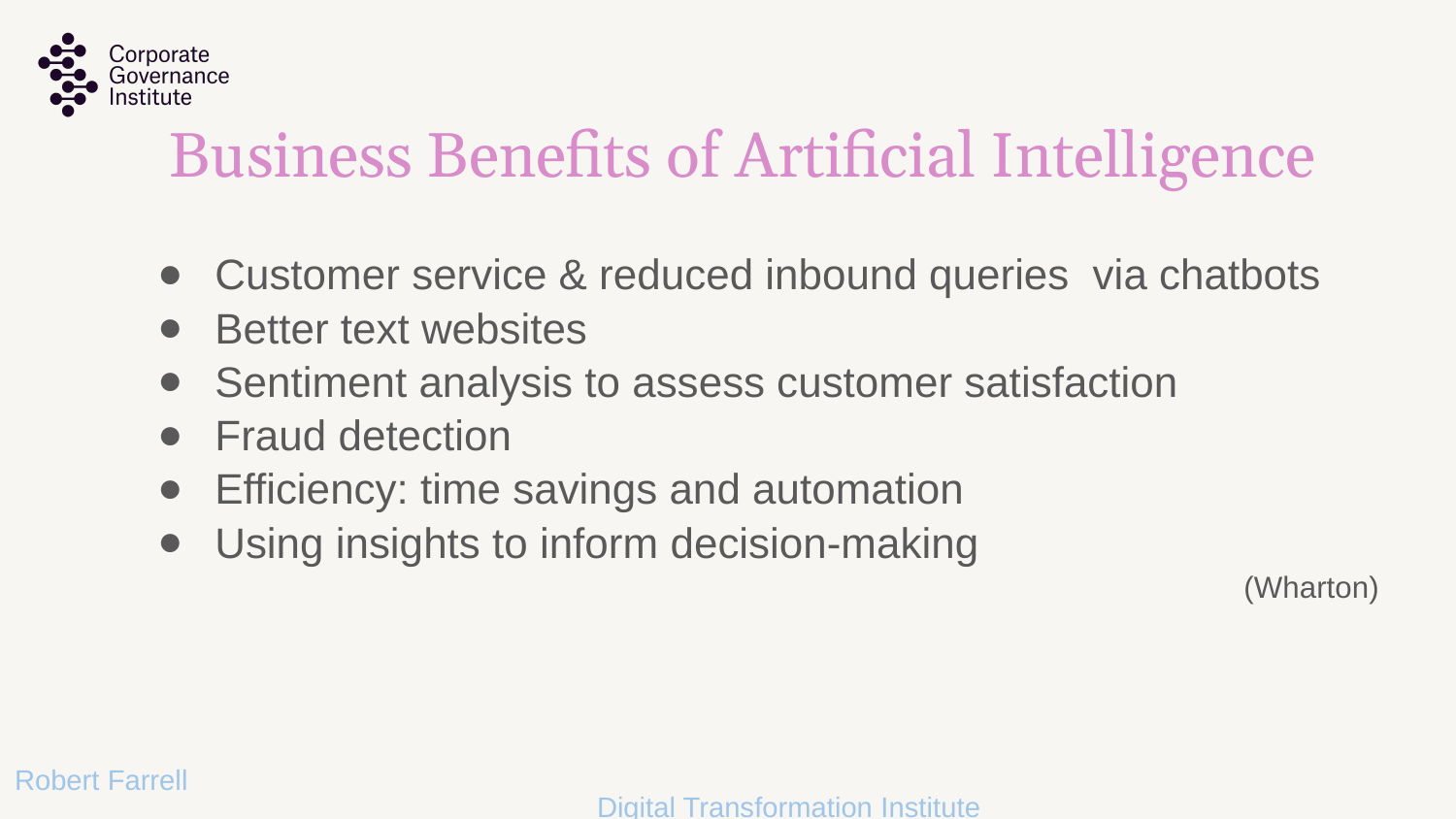

# Business Benefits of Artificial Intelligence
Customer service & reduced inbound queries  via chatbots
Better text websites
Sentiment analysis to assess customer satisfaction
Fraud detection
Efficiency: time savings and automation
Using insights to inform decision-making
(Wharton)
Robert Farrell												Digital Transformation Institute